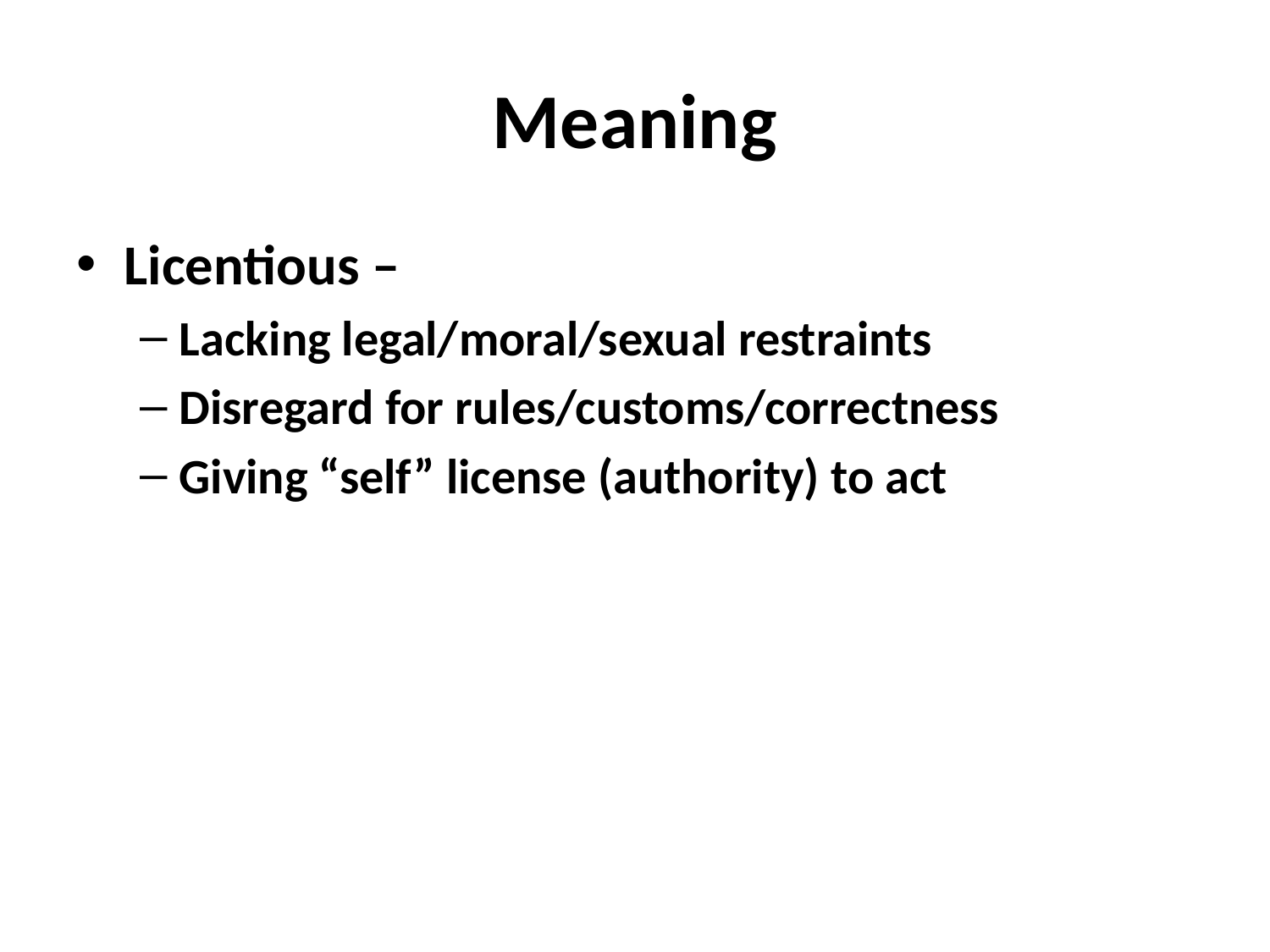

# Meaning
Licentious –
Lacking legal/moral/sexual restraints
Disregard for rules/customs/correctness
Giving “self” license (authority) to act